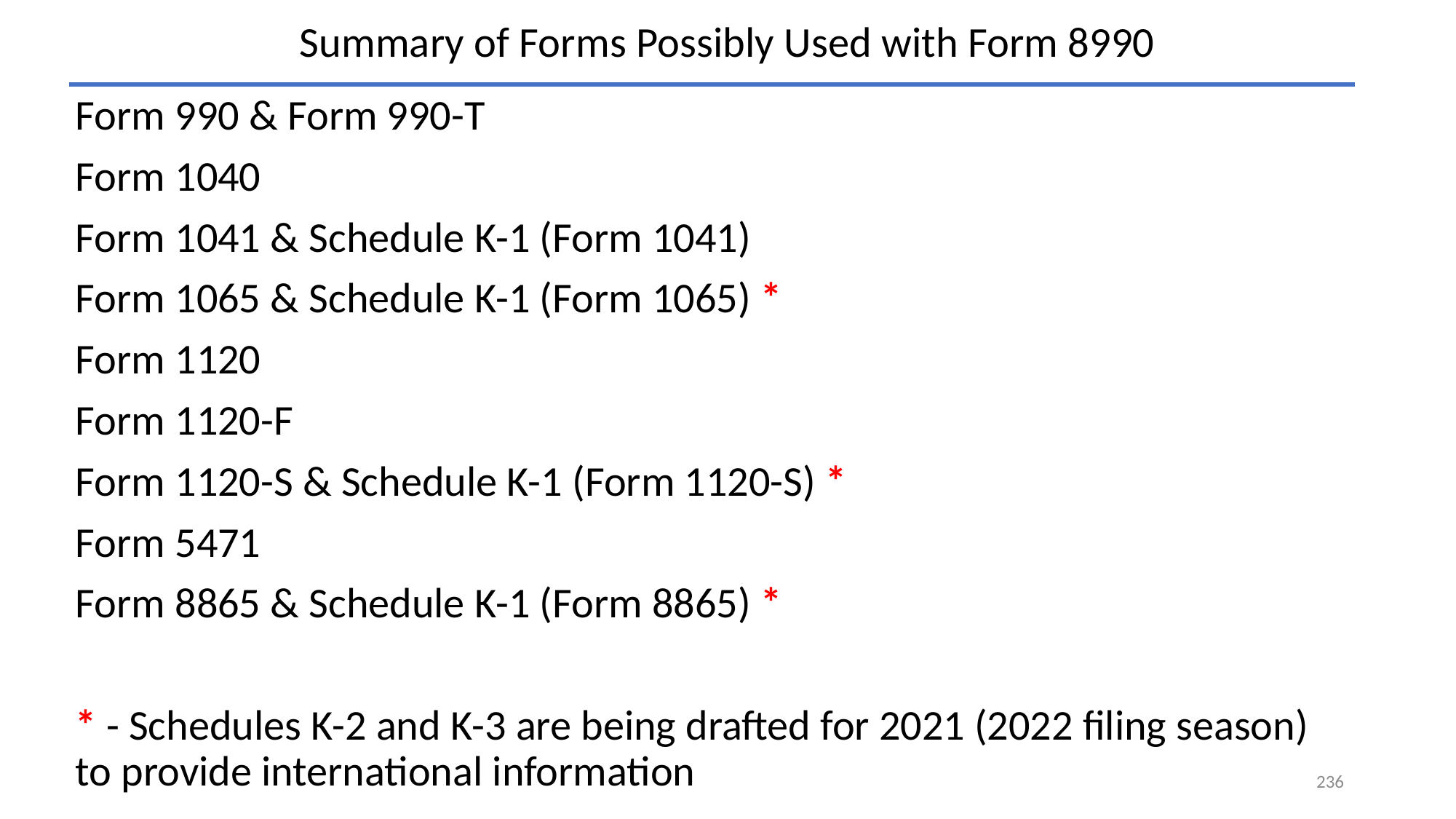

# Summary of Forms Possibly Used with Form 8990
Form 990 & Form 990-T
Form 1040
Form 1041 & Schedule K-1 (Form 1041)
Form 1065 & Schedule K-1 (Form 1065) *
Form 1120
Form 1120-F
Form 1120-S & Schedule K-1 (Form 1120-S) *
Form 5471
Form 8865 & Schedule K-1 (Form 8865) *

* - Schedules K-2 and K-3 are being drafted for 2021 (2022 filing season) to provide international information
236